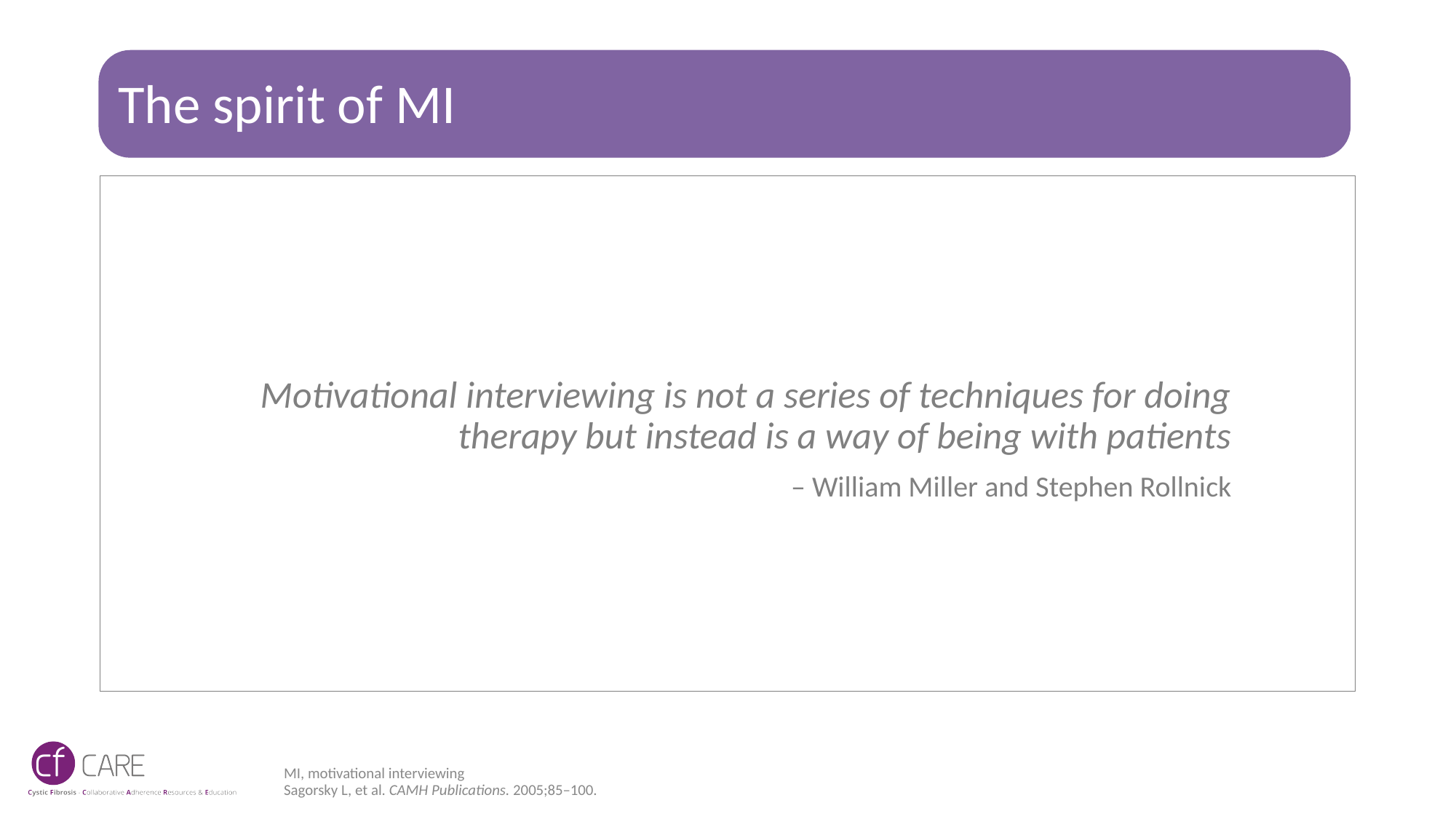

# The spirit of MI

Motivational interviewing is not a series of techniques for doing therapy but instead is a way of being with patients
– William Miller and Stephen Rollnick
MI, motivational interviewing
Sagorsky L, et al. CAMH Publications. 2005;85–100.